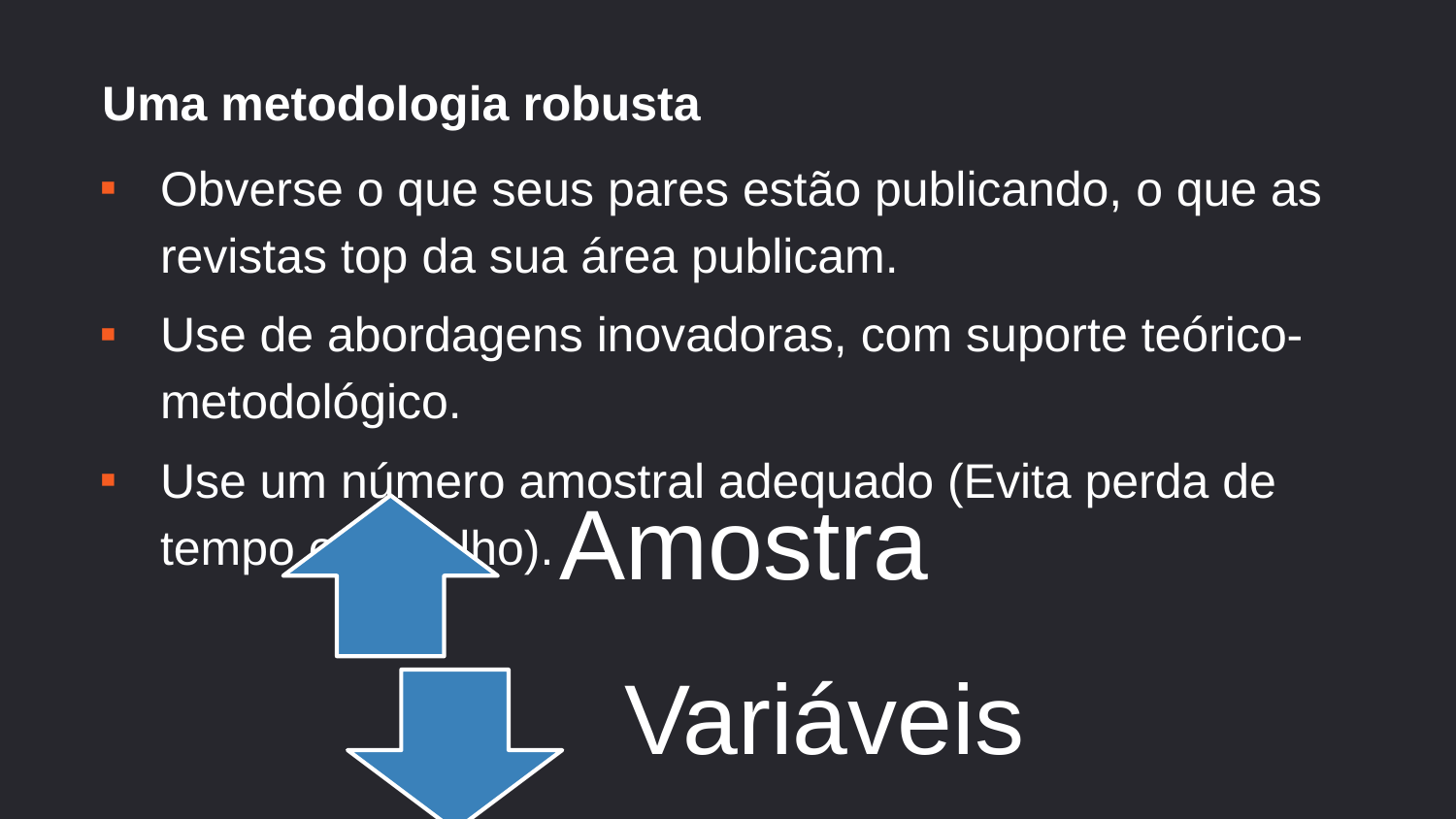

# Uma metodologia robusta
Obverse o que seus pares estão publicando, o que as revistas top da sua área publicam.
Use de abordagens inovadoras, com suporte teórico-metodológico.
Use um número amostral adequado (Evita perda de tempo e trabalho).

Amostra
Variáveis